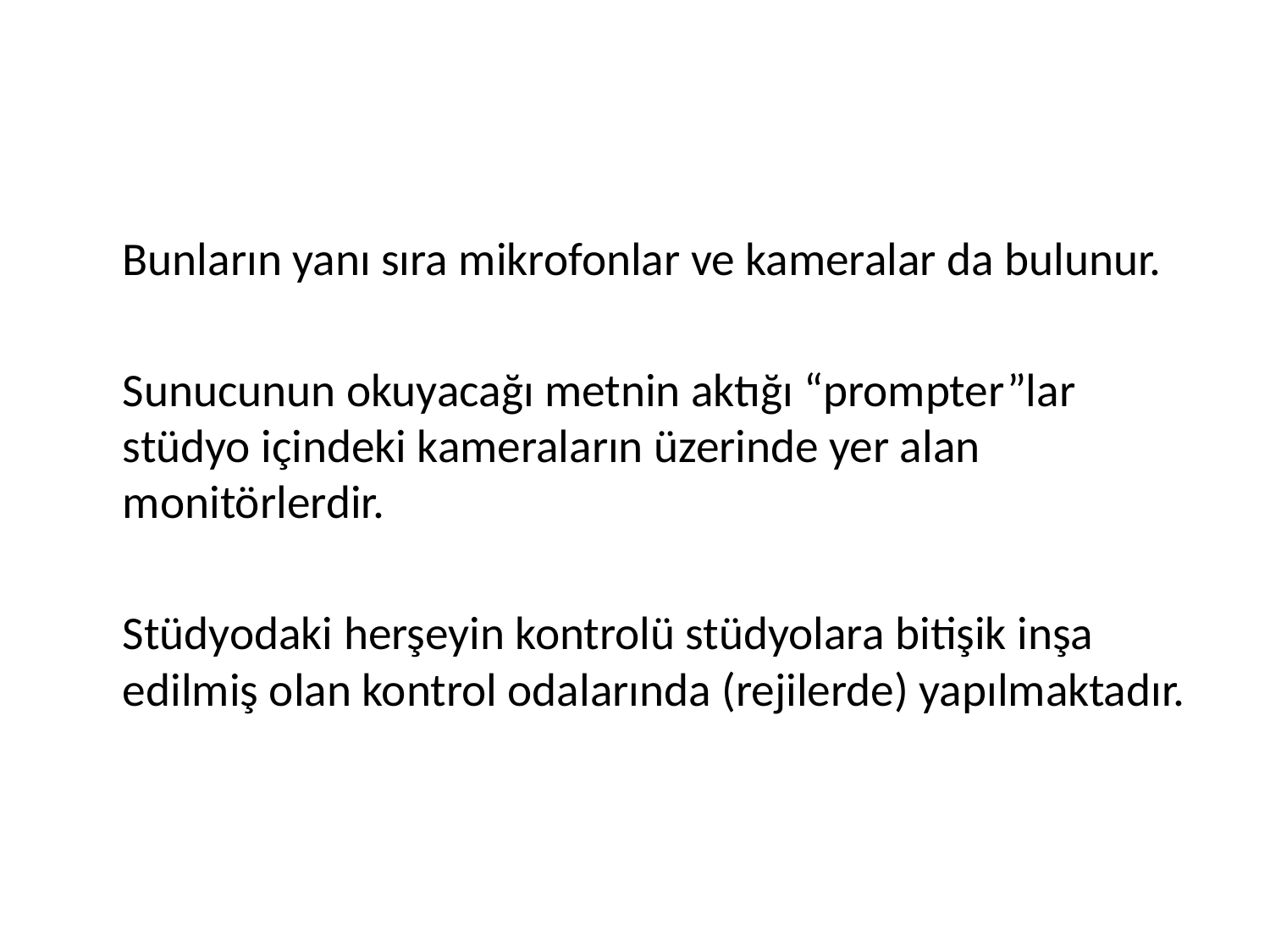

#
	Bunların yanı sıra mikrofonlar ve kameralar da bulunur.

	Sunucunun okuyacağı metnin aktığı “prompter”lar stüdyo içindeki kameraların üzerinde yer alan monitörlerdir.

	Stüdyodaki herşeyin kontrolü stüdyolara bitişik inşa edilmiş olan kontrol odalarında (rejilerde) yapılmaktadır.